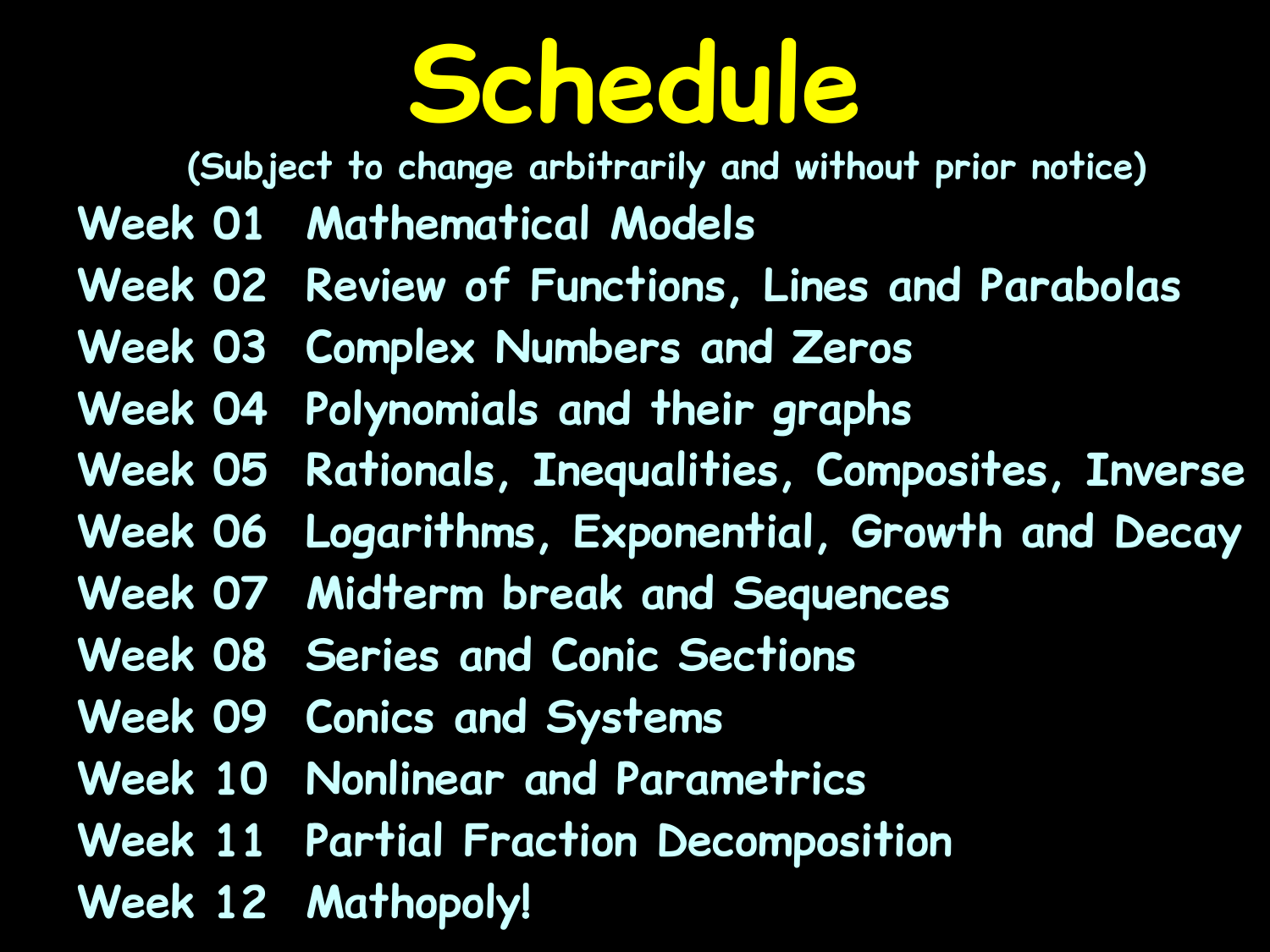

# Schedule
(Subject to change arbitrarily and without prior notice)
Week 01  Mathematical Models
Week 02  Review of Functions, Lines and Parabolas
Week 03  Complex Numbers and Zeros
Week 04  Polynomials and their graphs
Week 05  Rationals, Inequalities, Composites, Inverse
Week 06  Logarithms, Exponential, Growth and Decay
Week 07  Midterm break and Sequences
Week 08  Series and Conic Sections
Week 09  Conics and Systems
Week 10  Nonlinear and Parametrics
Week 11  Partial Fraction Decomposition
Week 12  Mathopoly!